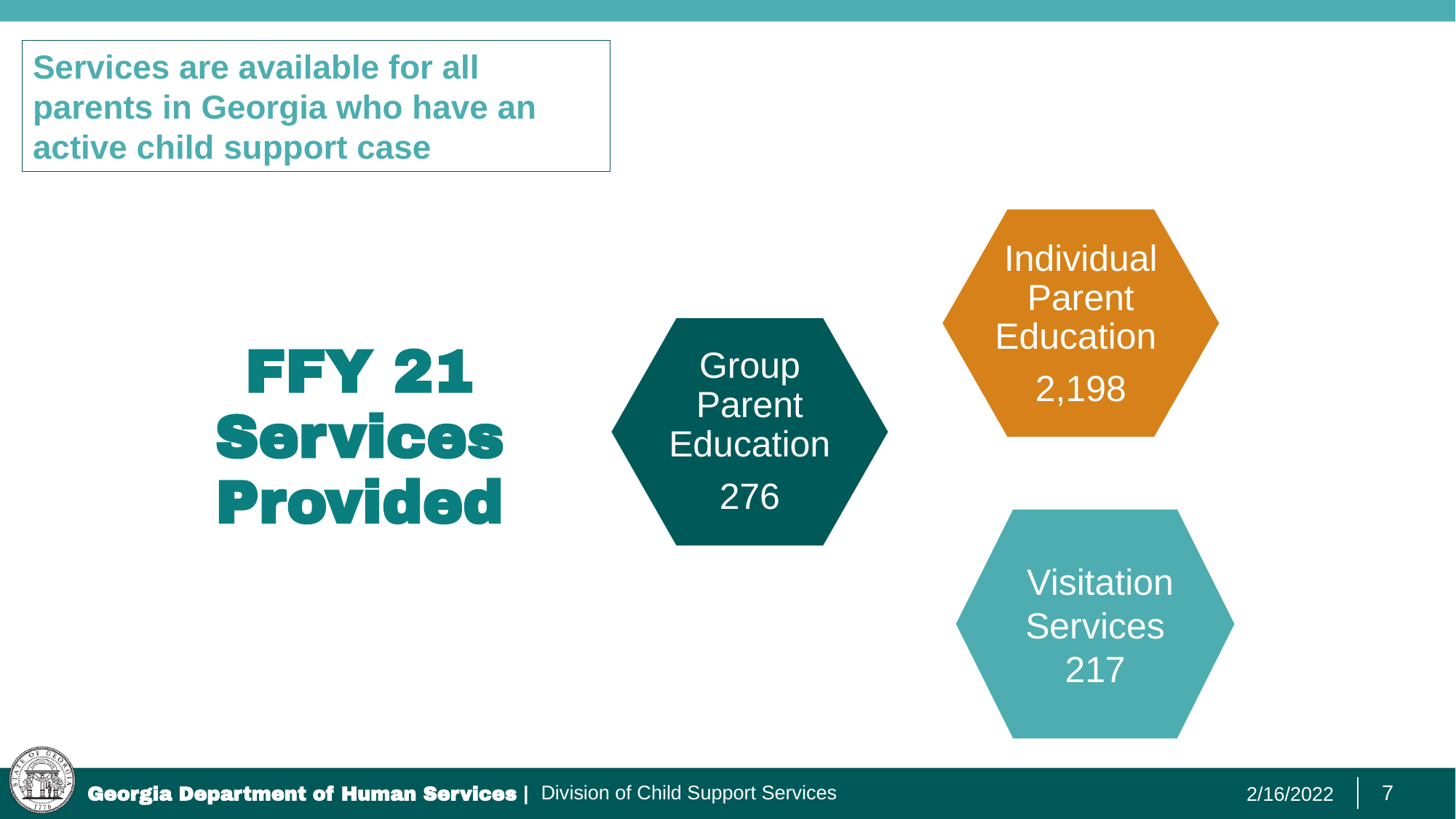

Services are available for all parents in Georgia who have an active child support case

Individual Parent Education
2,198
# FFY 21 Services Provided

Group Parent Education
276
 Visitation Services
217
DCSS
2/16/2022
Division of Child Support Services